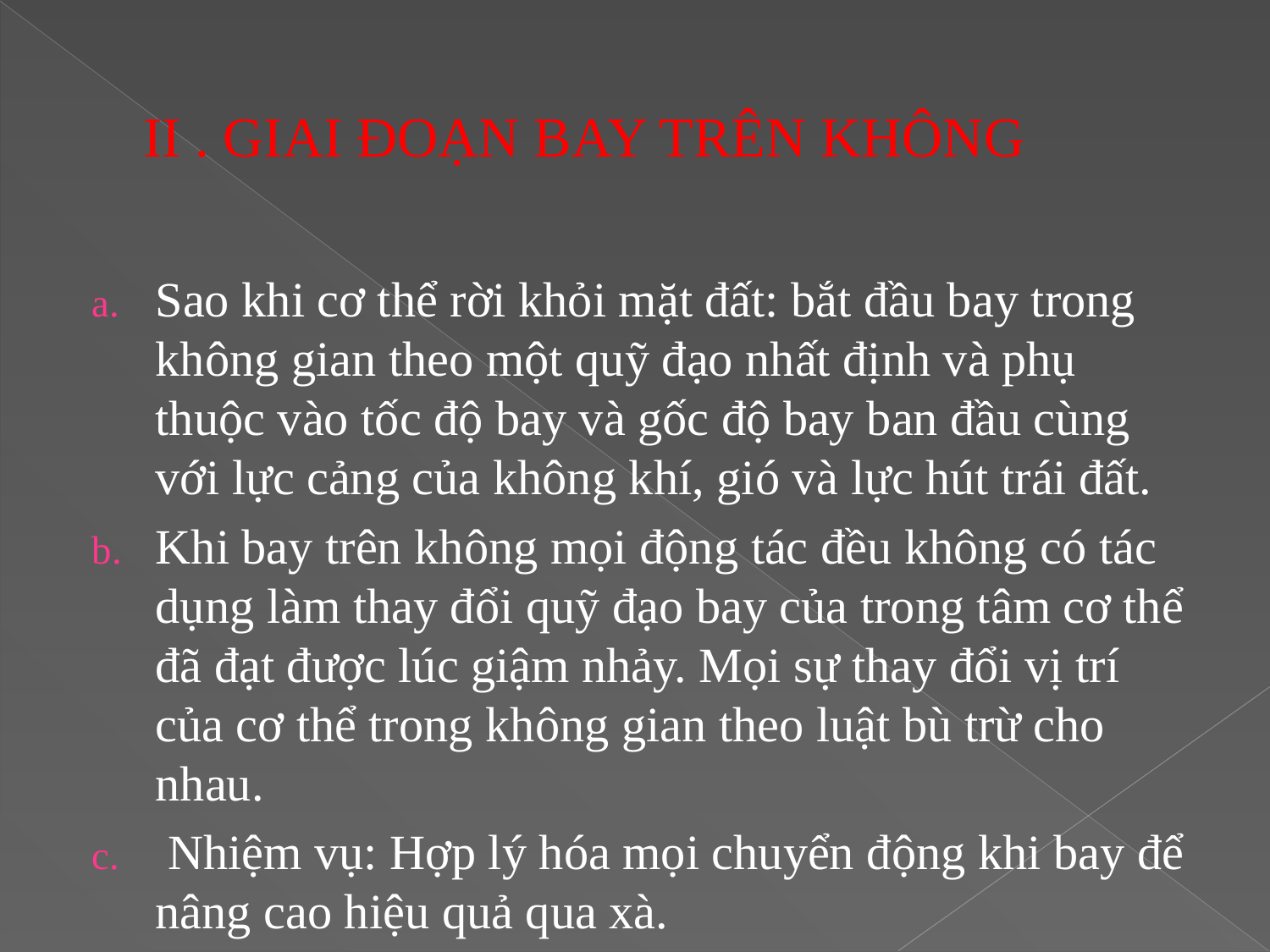

# II . GIAI ĐOẠN BAY TRÊN KHÔNG
Sao khi cơ thể rời khỏi mặt đất: bắt đầu bay trong không gian theo một quỹ đạo nhất định và phụ thuộc vào tốc độ bay và gốc độ bay ban đầu cùng với lực cảng của không khí, gió và lực hút trái đất.
Khi bay trên không mọi động tác đều không có tác dụng làm thay đổi quỹ đạo bay của trong tâm cơ thể đã đạt được lúc giậm nhảy. Mọi sự thay đổi vị trí của cơ thể trong không gian theo luật bù trừ cho nhau.
 Nhiệm vụ: Hợp lý hóa mọi chuyển động khi bay để nâng cao hiệu quả qua xà.